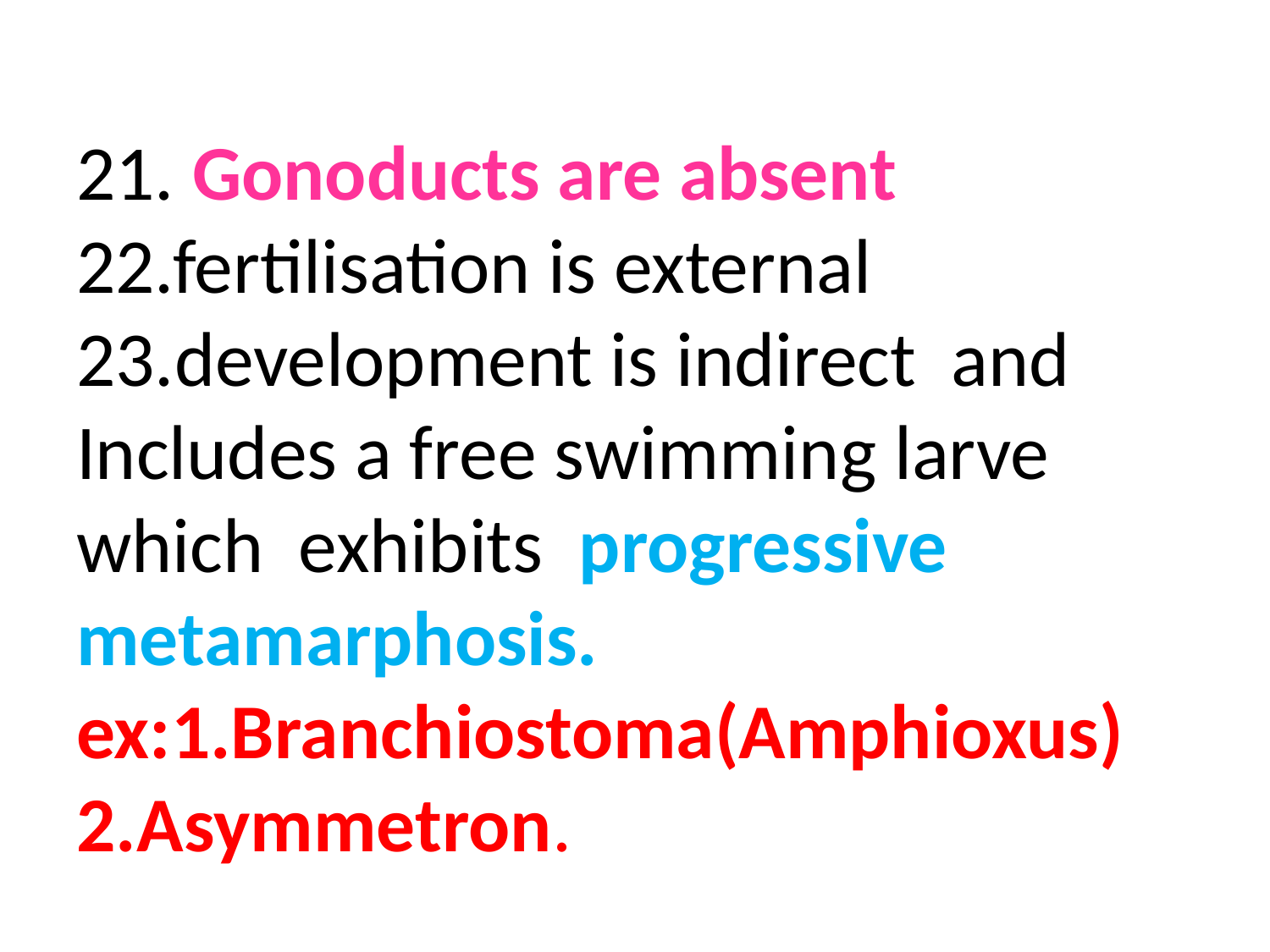

# 21. Gonoducts are absent 22.fertilisation is external 23.development is indirect  and Includes a free swimming larve  which  exhibits  progressive  metamarphosis. ex:1.Branchiostoma(Amphioxus) 2.Asymmetron.